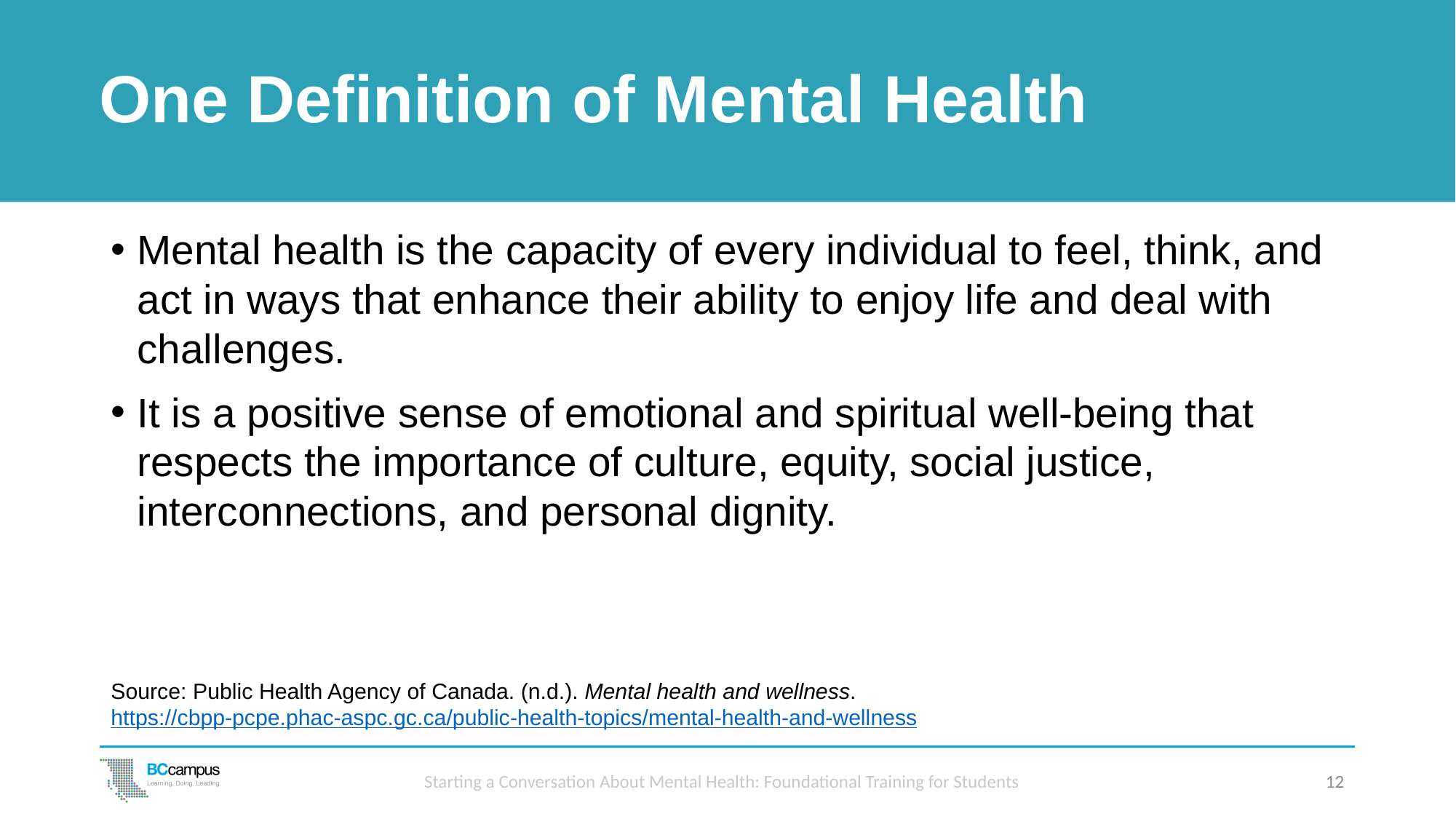

# One Definition of Mental Health
Mental health is the capacity of every individual to feel, think, and act in ways that enhance their ability to enjoy life and deal with challenges.
It is a positive sense of emotional and spiritual well-being that respects the importance of culture, equity, social justice, interconnections, and personal dignity.

Source: Public Health Agency of Canada. (n.d.). Mental health and wellness. https://cbpp-pcpe.phac-aspc.gc.ca/public-health-topics/mental-health-and-wellness

Starting a Conversation About Mental Health: Foundational Training for Students